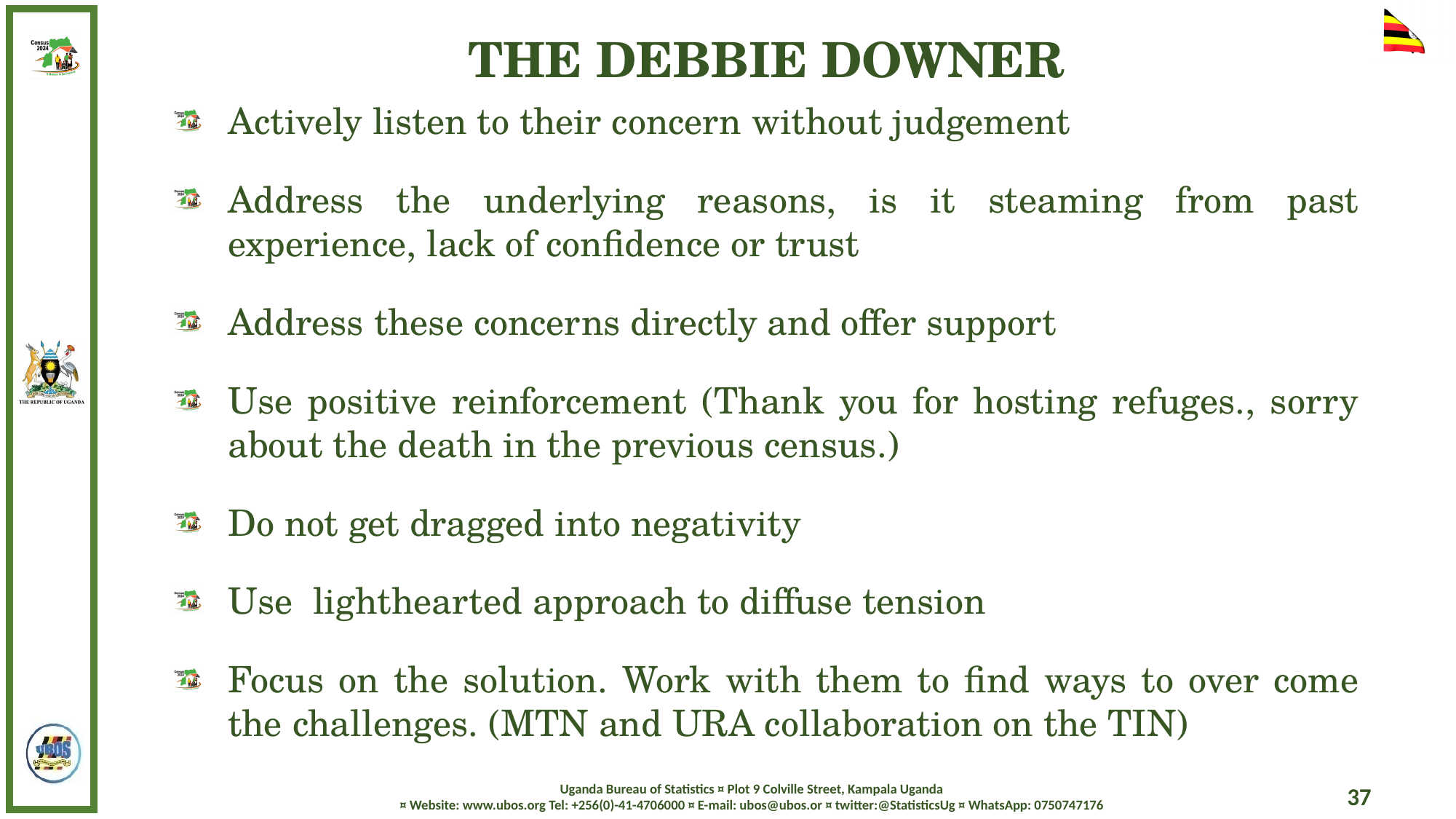

THE DEBBIE DOWNER
Actively listen to their concern without judgement
Address the underlying reasons, is it steaming from past experience, lack of confidence or trust
Address these concerns directly and offer support
Use positive reinforcement (Thank you for hosting refuges., sorry about the death in the previous census.)
Do not get dragged into negativity
Use  lighthearted approach to diffuse tension
Focus on the solution. Work with them to find ways to over come the challenges. (MTN and URA collaboration on the TIN)